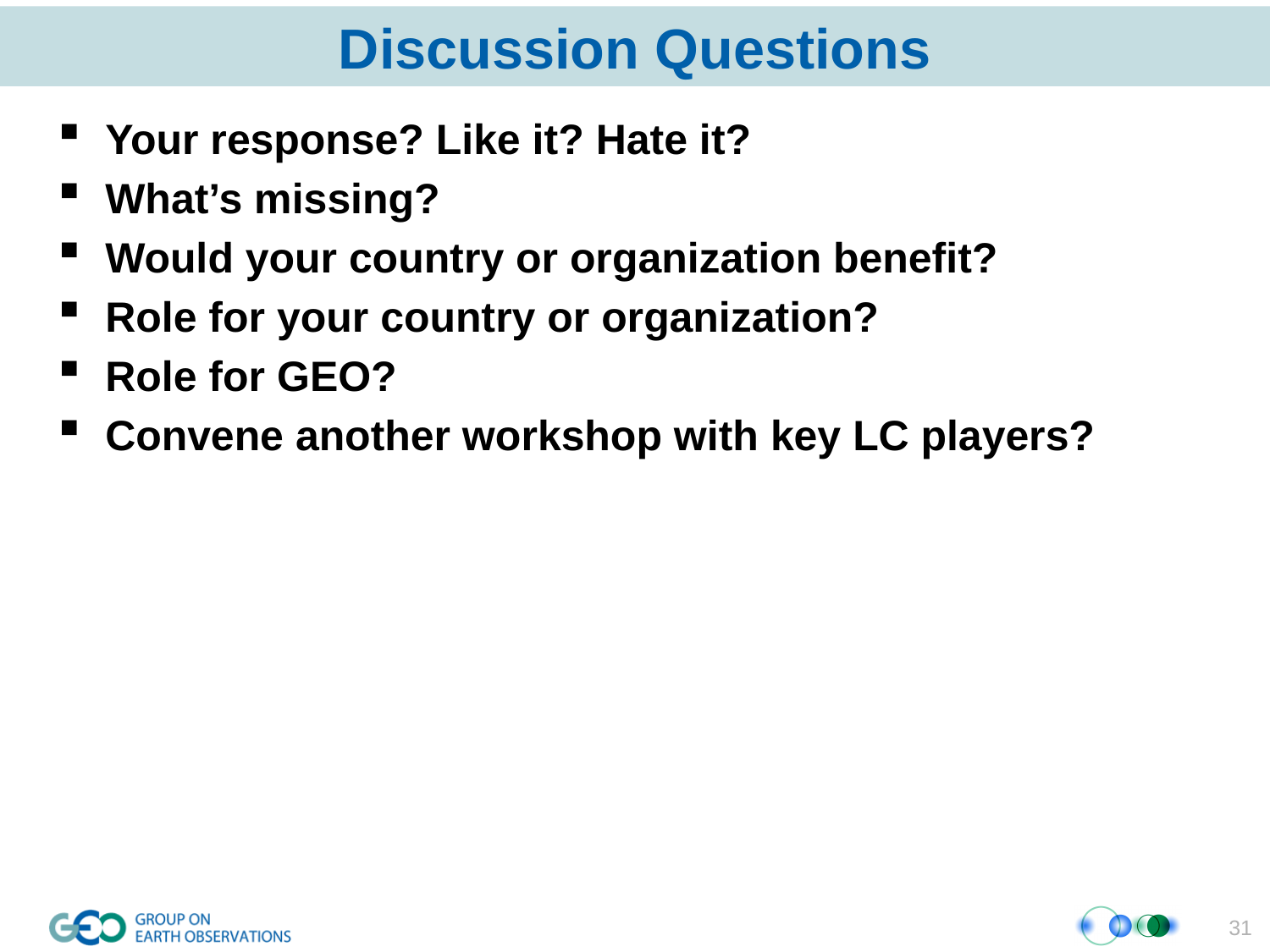

# Discussion Questions
Your response? Like it? Hate it?
What’s missing?
Would your country or organization benefit?
Role for your country or organization?
Role for GEO?
Convene another workshop with key LC players?
31